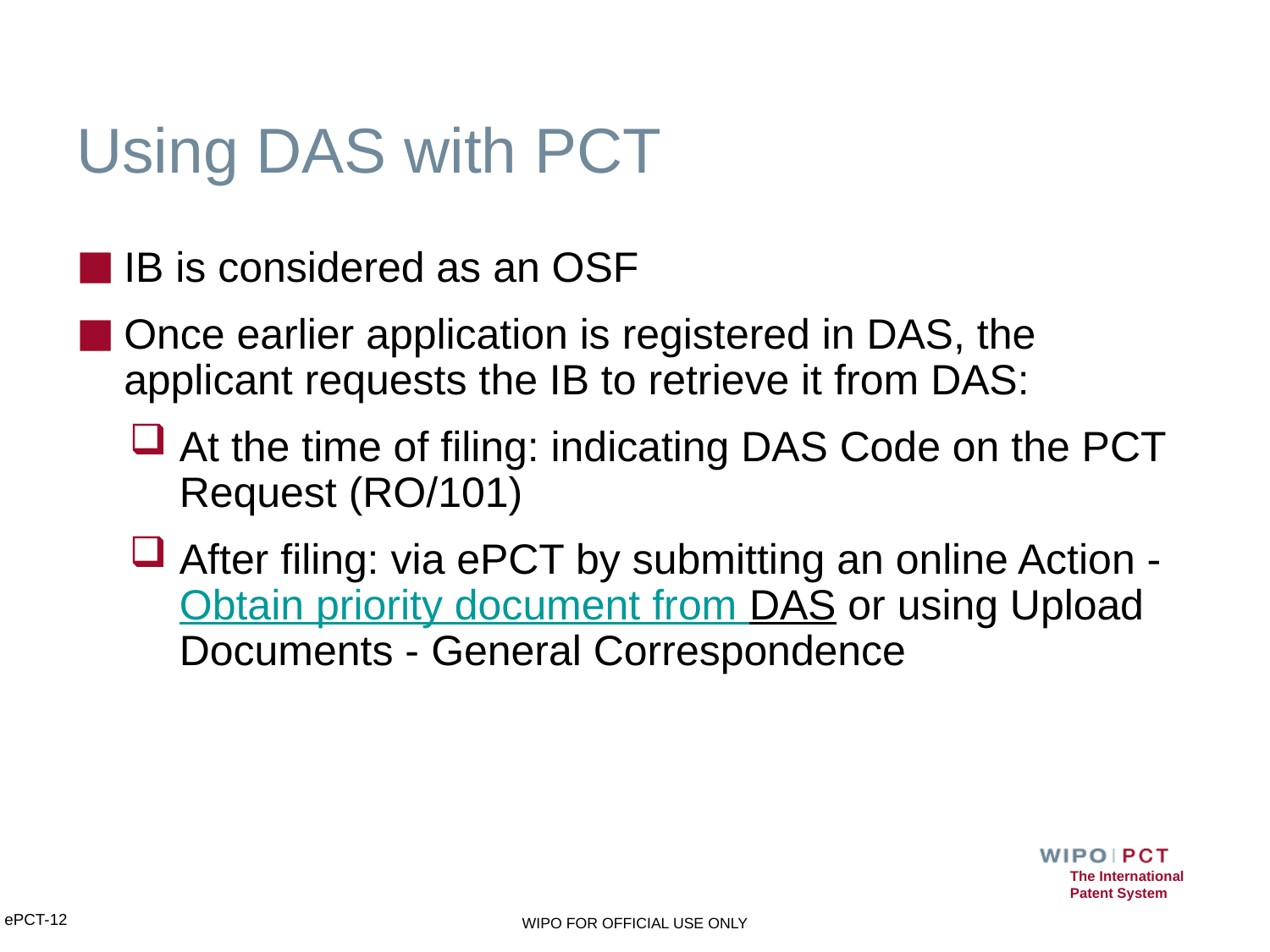

# Using DAS with PCT
IB is considered as an OSF
Once earlier application is registered in DAS, the applicant requests the IB to retrieve it from DAS:
At the time of filing: indicating DAS Code on the PCT Request (RO/101)
After filing: via ePCT by submitting an online Action -Obtain priority document from DAS or using Upload Documents - General Correspondence